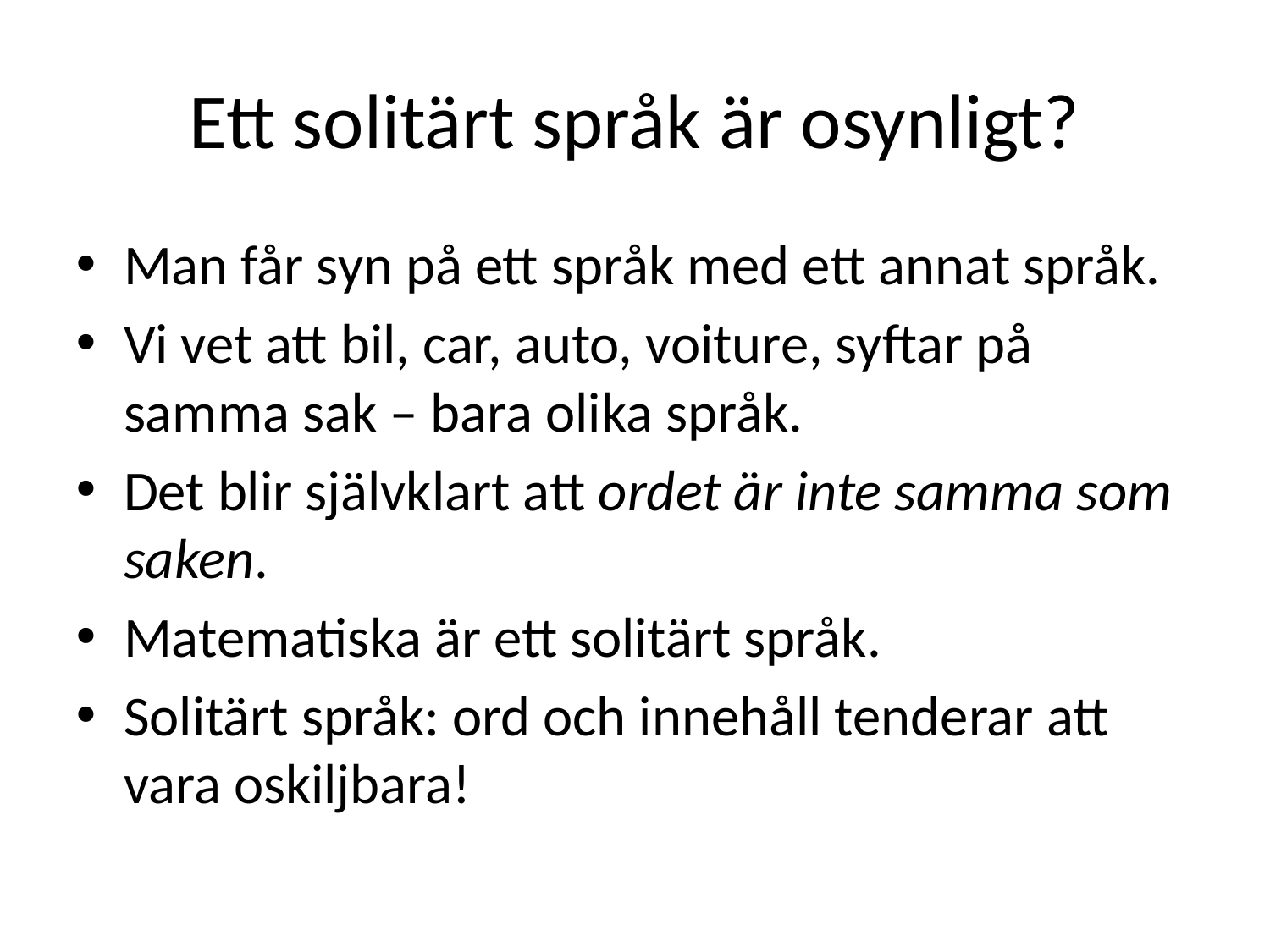

# Ett solitärt språk är osynligt?
Man får syn på ett språk med ett annat språk.
Vi vet att bil, car, auto, voiture, syftar på samma sak – bara olika språk.
Det blir självklart att ordet är inte samma som saken.
Matematiska är ett solitärt språk.
Solitärt språk: ord och innehåll tenderar att vara oskiljbara!